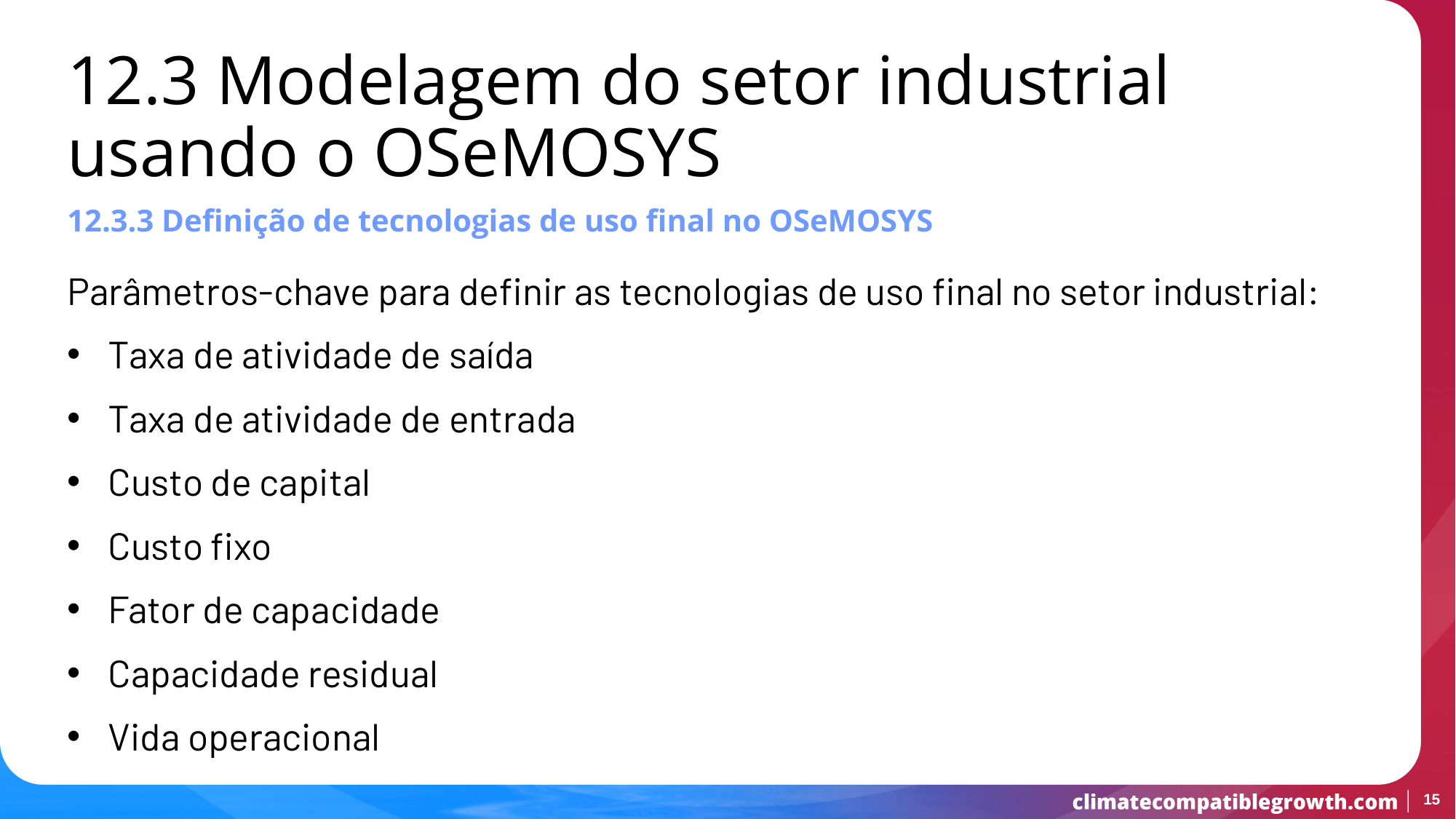

12.3 Modelagem do setor industrial usando o OSeMOSYS
12.3.3 Definição de tecnologias de uso final no OSeMOSYS
Parâmetros-chave para definir as tecnologias de uso final no setor industrial:
Taxa de atividade de saída
Taxa de atividade de entrada
Custo de capital
Custo fixo
Fator de capacidade
Capacidade residual
Vida operacional
15